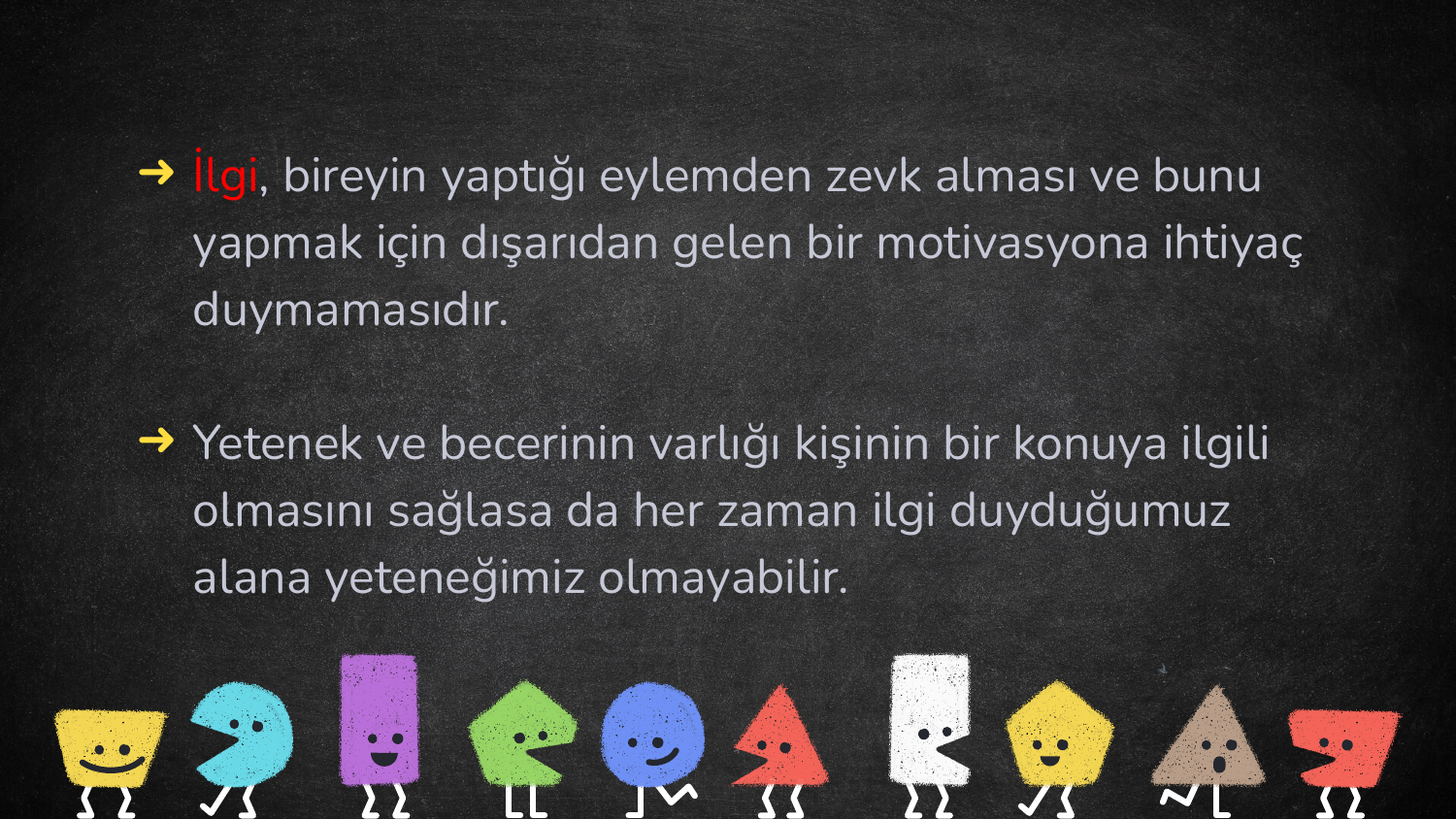

İlgi, bireyin yaptığı eylemden zevk alması ve bunu yapmak için dışarıdan gelen bir motivasyona ihtiyaç duymamasıdır.

Yetenek ve becerinin varlığı kişinin bir konuya ilgili olmasını sağlasa da her zaman ilgi duyduğumuz alana yeteneğimiz olmayabilir.